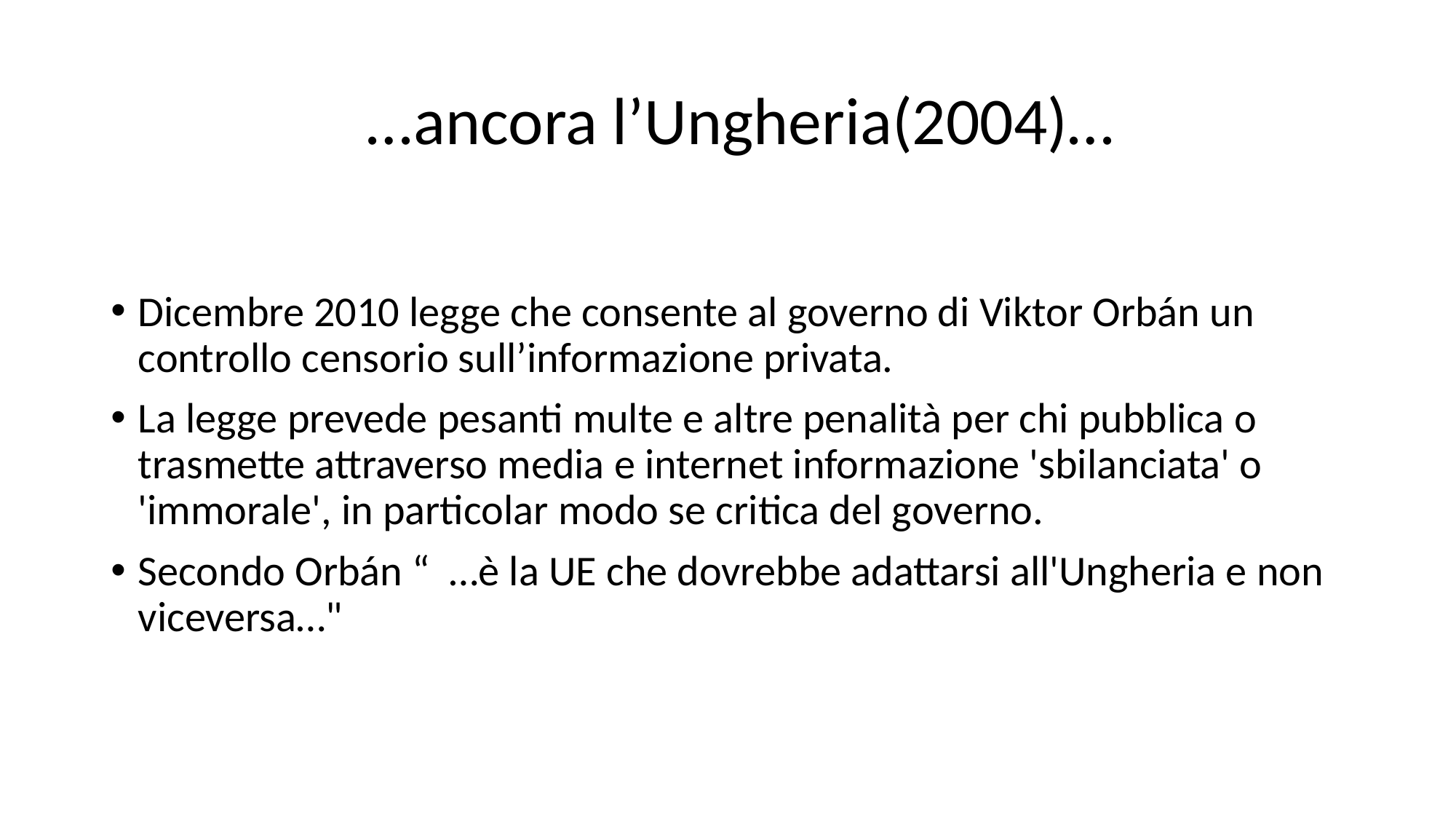

# …ancora l’Ungheria(2004)…

Dicembre 2010 legge che consente al governo di Viktor Orbán un controllo censorio sull’informazione privata.
La legge prevede pesanti multe e altre penalità per chi pubblica o trasmette attraverso media e internet informazione 'sbilanciata' o 'immorale', in particolar modo se critica del governo.
Secondo Orbán “  …è la UE che dovrebbe adattarsi all'Ungheria e non viceversa…"